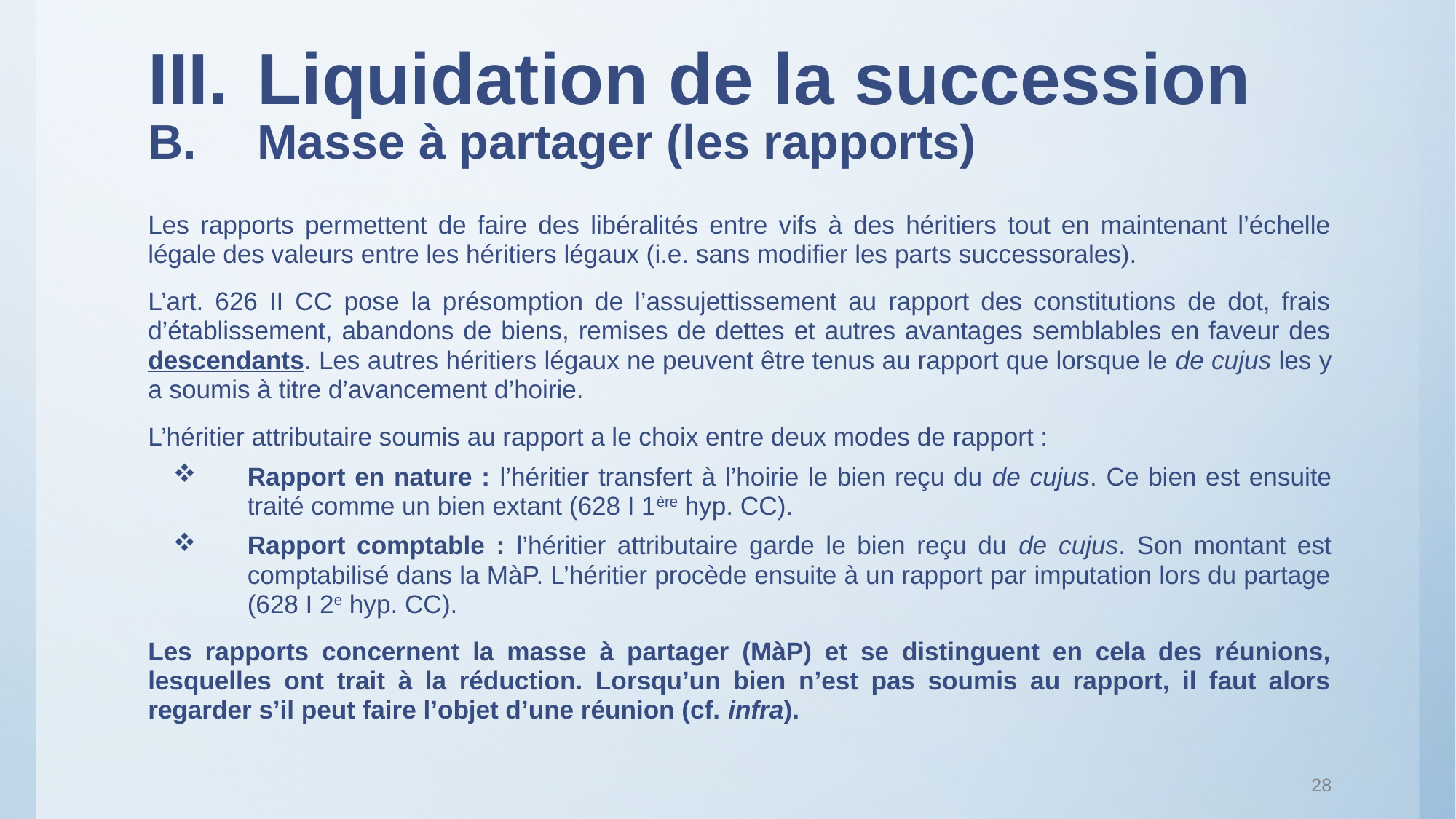

# III.	Liquidation de la succession B.	Masse à partager (les rapports)
Les rapports permettent de faire des libéralités entre vifs à des héritiers tout en maintenant l’échelle légale des valeurs entre les héritiers légaux (i.e. sans modifier les parts successorales).
L’art. 626 II CC pose la présomption de l’assujettissement au rapport des constitutions de dot, frais d’établissement, abandons de biens, remises de dettes et autres avantages semblables en faveur des descendants. Les autres héritiers légaux ne peuvent être tenus au rapport que lorsque le de cujus les y a soumis à titre d’avancement d’hoirie.
L’héritier attributaire soumis au rapport a le choix entre deux modes de rapport :
Rapport en nature : l’héritier transfert à l’hoirie le bien reçu du de cujus. Ce bien est ensuite traité comme un bien extant (628 I 1ère hyp. CC).
Rapport comptable : l’héritier attributaire garde le bien reçu du de cujus. Son montant est comptabilisé dans la MàP. L’héritier procède ensuite à un rapport par imputation lors du partage (628 I 2e hyp. CC).
Les rapports concernent la masse à partager (MàP) et se distinguent en cela des réunions, lesquelles ont trait à la réduction. Lorsqu’un bien n’est pas soumis au rapport, il faut alors regarder s’il peut faire l’objet d’une réunion (cf. infra).
28